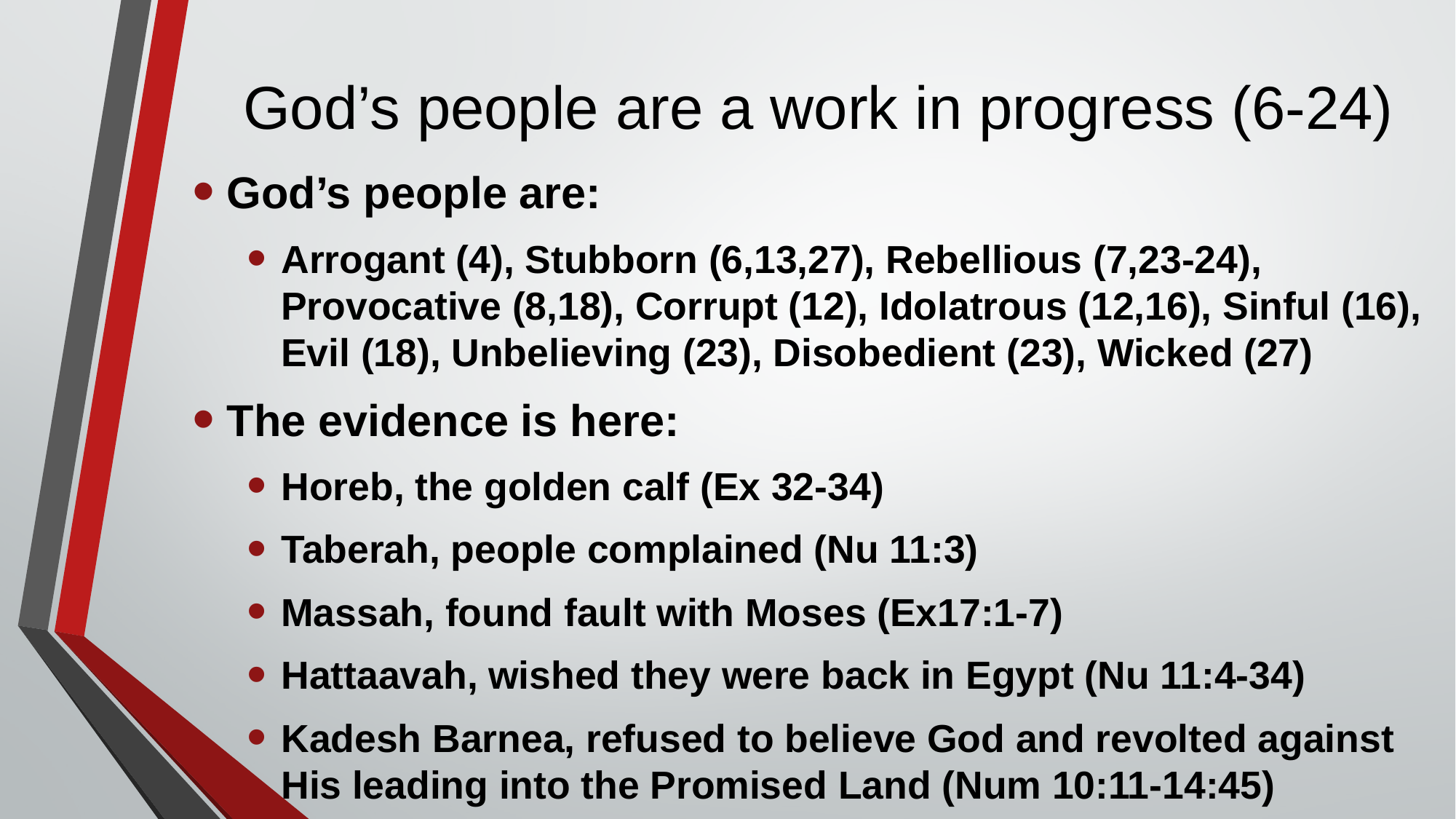

# God’s people are a work in progress (6-24)
God’s people are:
Arrogant (4), Stubborn (6,13,27), Rebellious (7,23-24), Provocative (8,18), Corrupt (12), Idolatrous (12,16), Sinful (16), Evil (18), Unbelieving (23), Disobedient (23), Wicked (27)
The evidence is here:
Horeb, the golden calf (Ex 32-34)
Taberah, people complained (Nu 11:3)
Massah, found fault with Moses (Ex17:1-7)
Hattaavah, wished they were back in Egypt (Nu 11:4-34)
Kadesh Barnea, refused to believe God and revolted against His leading into the Promised Land (Num 10:11-14:45)